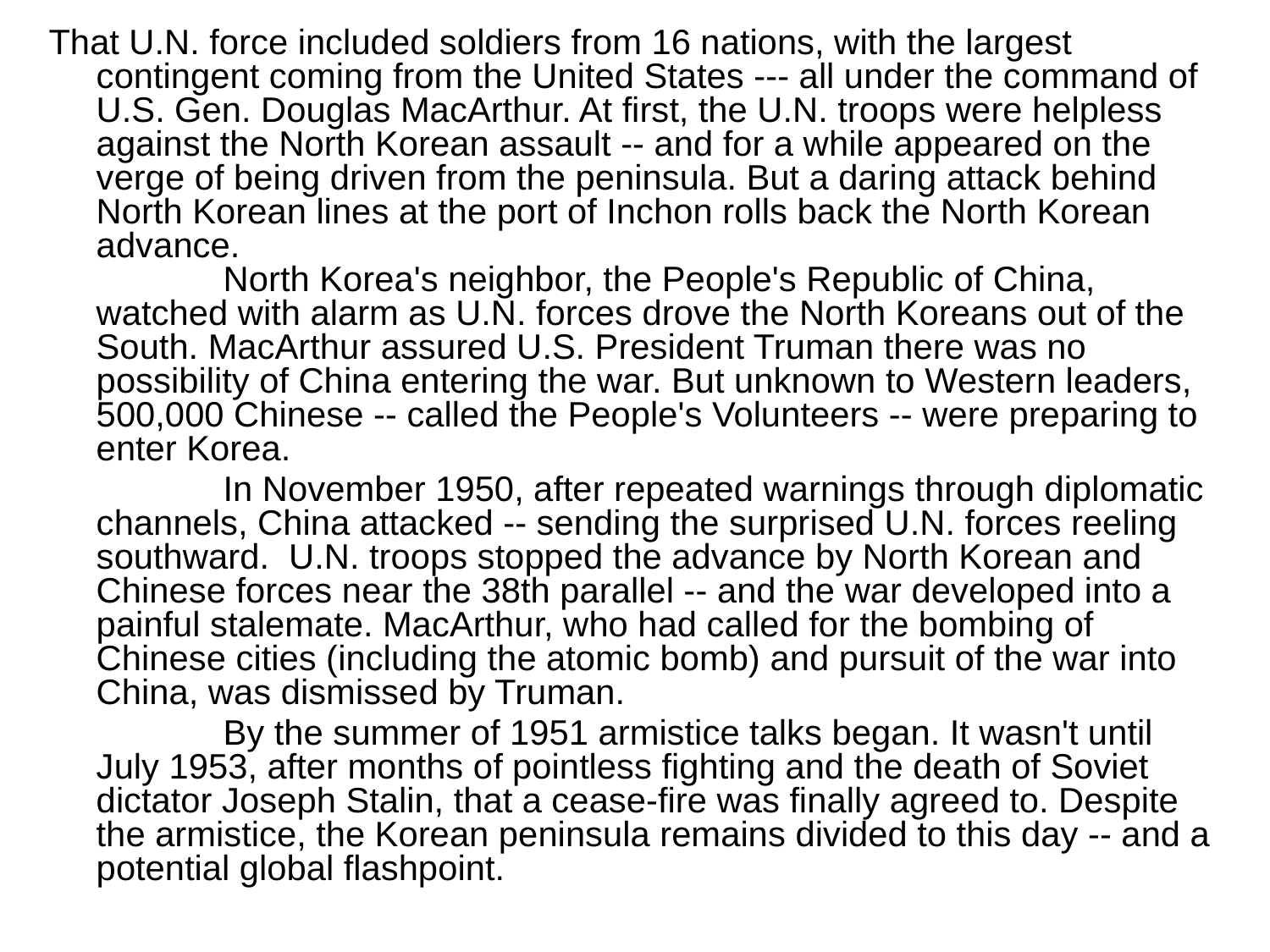

That U.N. force included soldiers from 16 nations, with the largest contingent coming from the United States --- all under the command of U.S. Gen. Douglas MacArthur. At first, the U.N. troops were helpless against the North Korean assault -- and for a while appeared on the verge of being driven from the peninsula. But a daring attack behind North Korean lines at the port of Inchon rolls back the North Korean advance.
	North Korea's neighbor, the People's Republic of China, watched with alarm as U.N. forces drove the North Koreans out of the South. MacArthur assured U.S. President Truman there was no possibility of China entering the war. But unknown to Western leaders, 500,000 Chinese -- called the People's Volunteers -- were preparing to enter Korea.
		In November 1950, after repeated warnings through diplomatic channels, China attacked -- sending the surprised U.N. forces reeling southward.  U.N. troops stopped the advance by North Korean and Chinese forces near the 38th parallel -- and the war developed into a painful stalemate. MacArthur, who had called for the bombing of Chinese cities (including the atomic bomb) and pursuit of the war into China, was dismissed by Truman.
		By the summer of 1951 armistice talks began. It wasn't until July 1953, after months of pointless fighting and the death of Soviet dictator Joseph Stalin, that a cease-fire was finally agreed to. Despite the armistice, the Korean peninsula remains divided to this day -- and a potential global flashpoint.